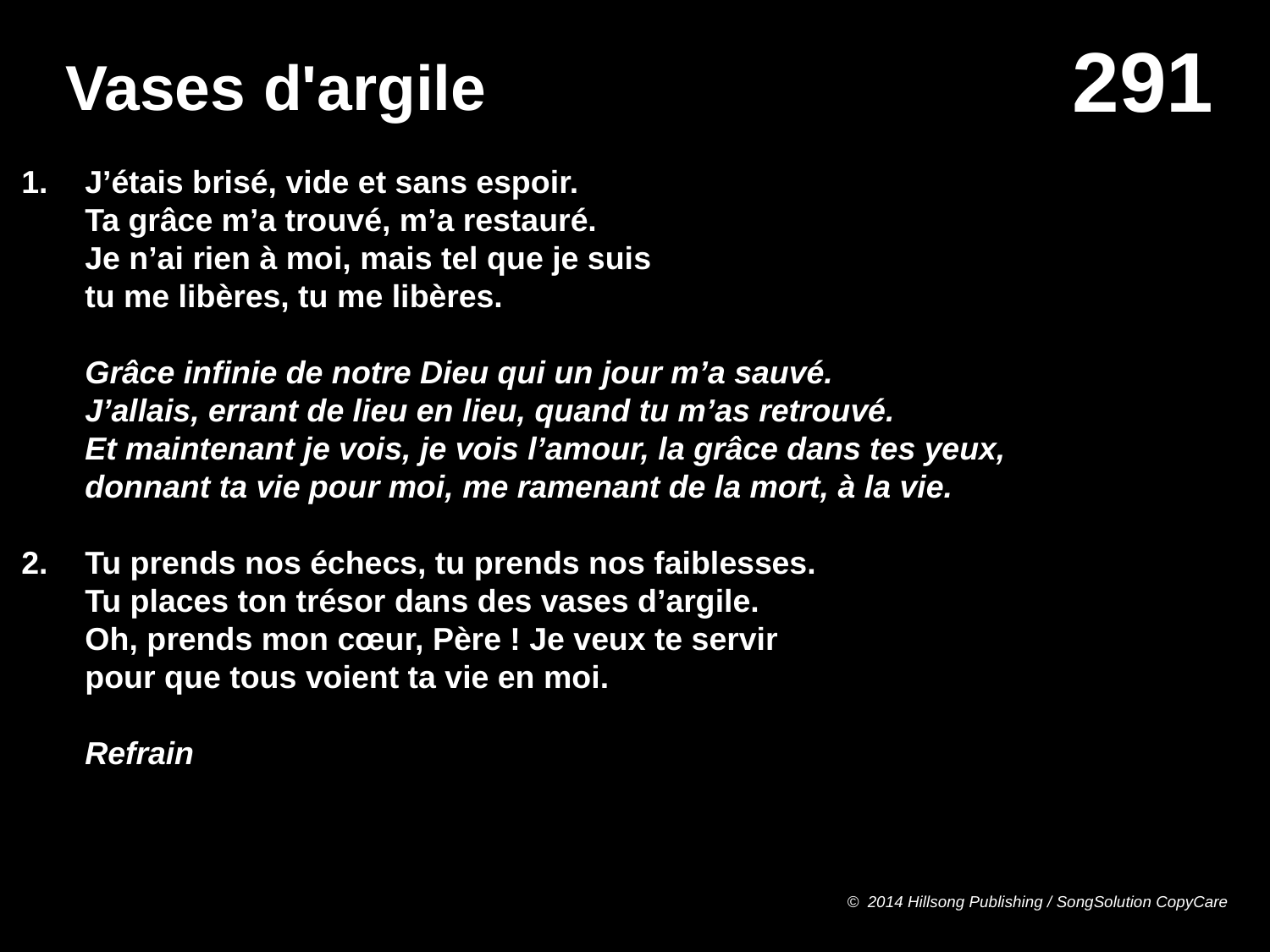

# Vases d'argile
J’étais brisé, vide et sans espoir.
Ta grâce m’a trouvé, m’a restauré.
Je n’ai rien à moi, mais tel que je suis
tu me libères, tu me libères.
Grâce infinie de notre Dieu qui un jour m’a sauvé.
J’allais, errant de lieu en lieu, quand tu m’as retrouvé.
Et maintenant je vois, je vois l’amour, la grâce dans tes yeux,
donnant ta vie pour moi, me ramenant de la mort, à la vie.

Tu prends nos échecs, tu prends nos faiblesses.
Tu places ton trésor dans des vases d’argile.
Oh, prends mon cœur, Père ! Je veux te servir
pour que tous voient ta vie en moi.
Refrain
©  2014 Hillsong Publishing / SongSolution CopyCare